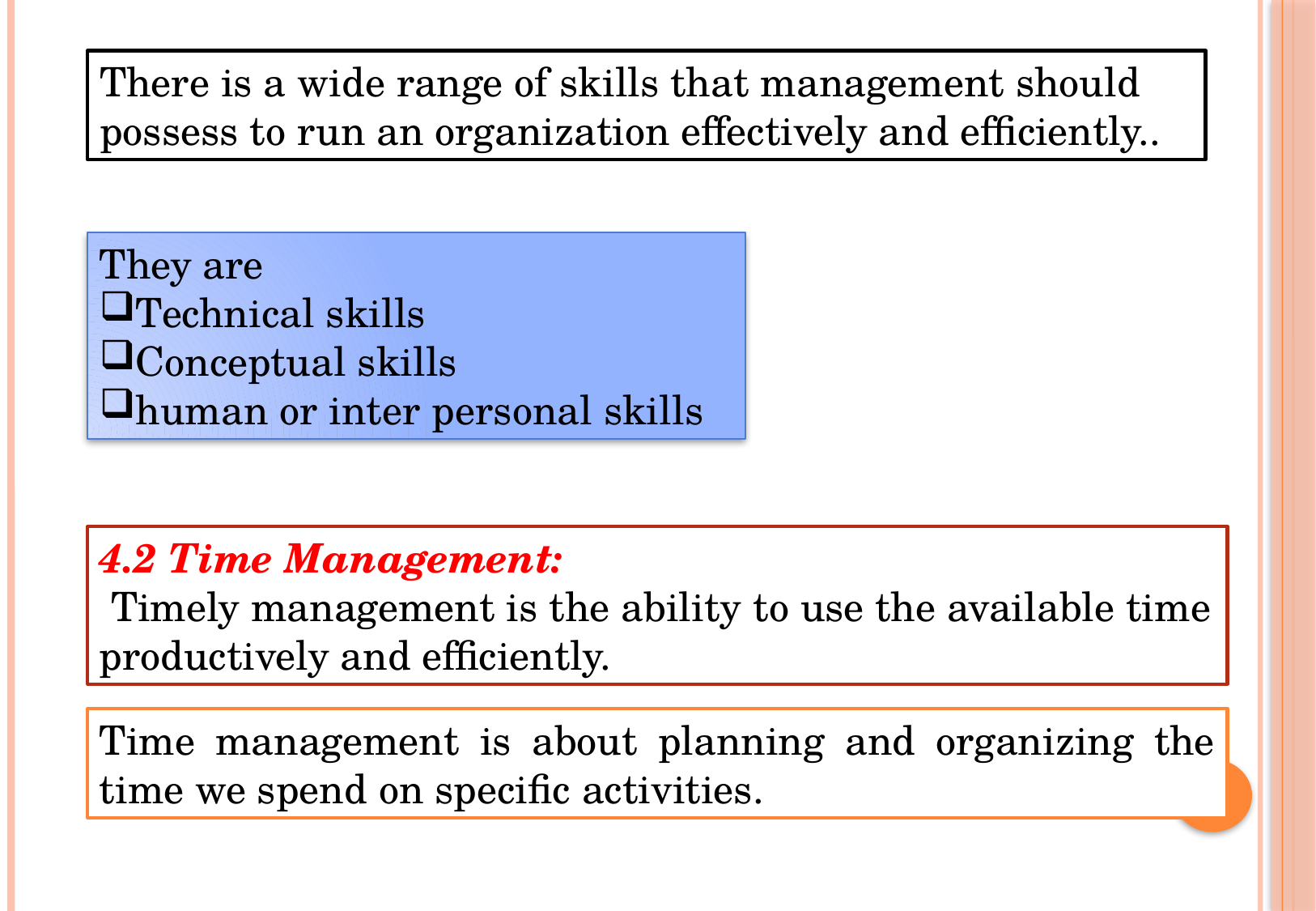

There is a wide range of skills that management should possess to run an organization effectively and efficiently..
They are
Technical skills
Conceptual skills
human or inter personal skills
4.2 Time Management:
 Timely management is the ability to use the available time productively and efficiently.
Time management is about planning and organizing the time we spend on specific activities.